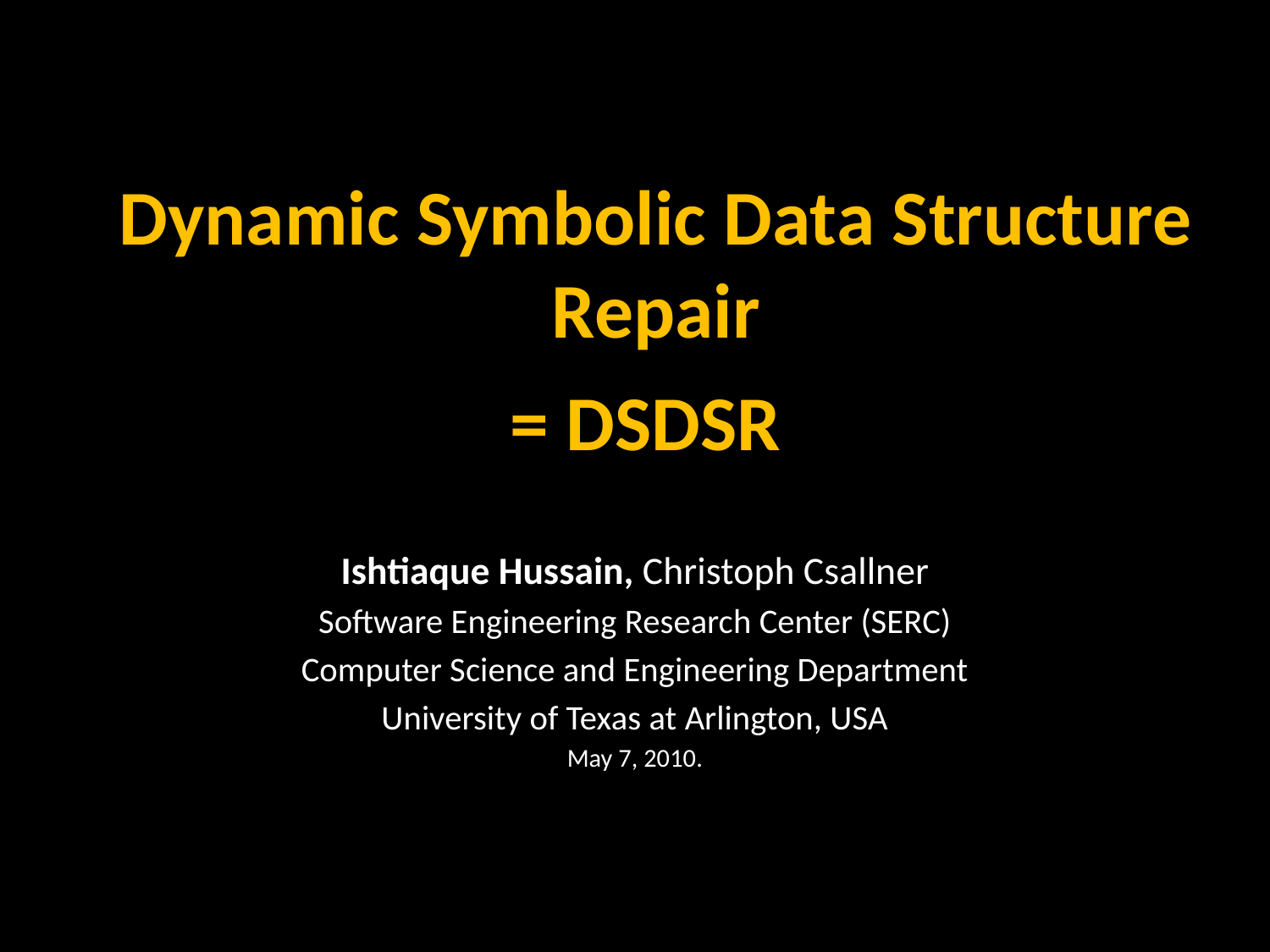

# Dynamic Symbolic Data Structure Repair
= DSDSR
Ishtiaque Hussain, Christoph Csallner
Software Engineering Research Center (SERC)
Computer Science and Engineering Department
University of Texas at Arlington, USA
May 7, 2010.